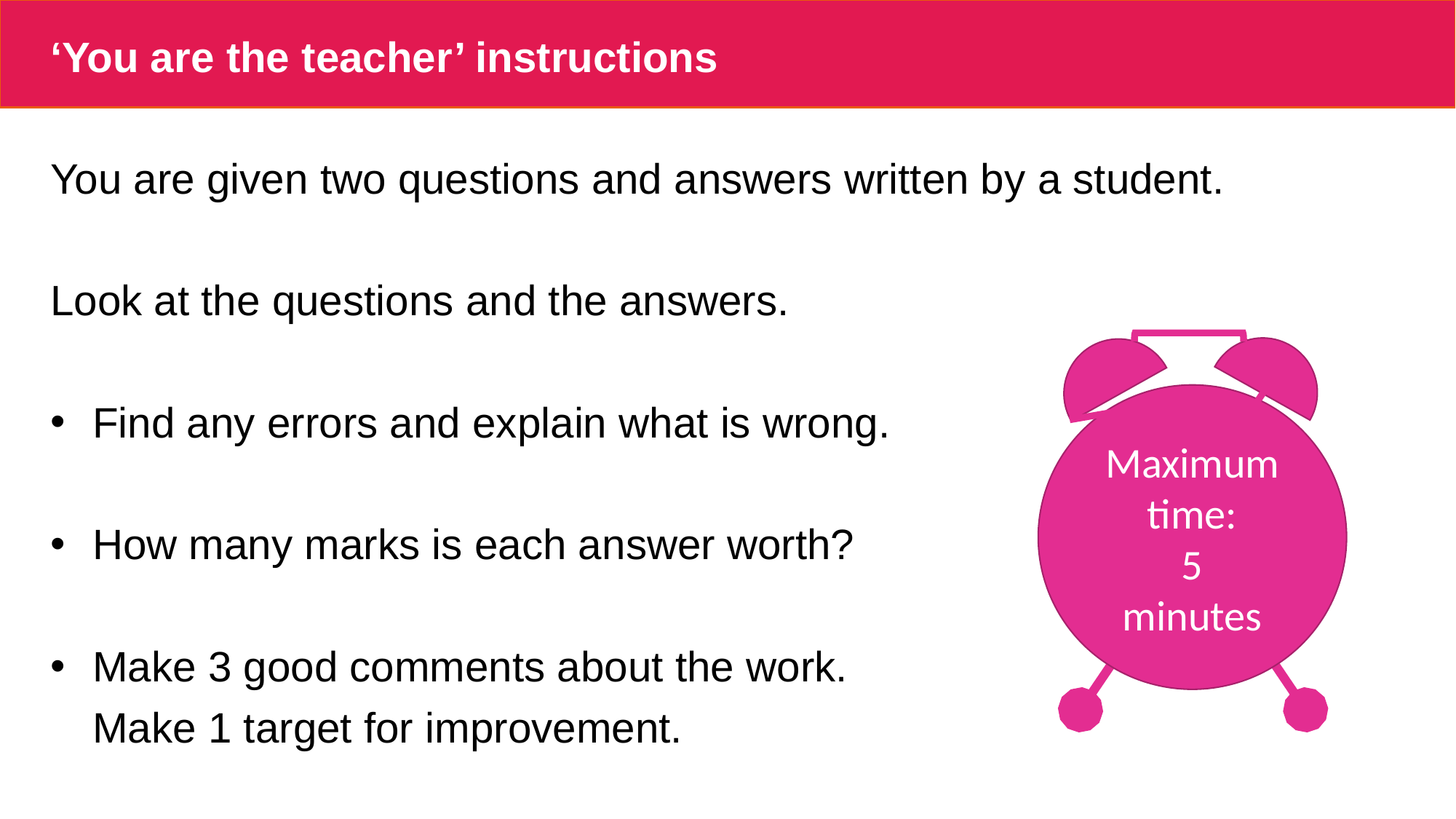

# ‘You are the teacher’ instructions
You are given two questions and answers written by a student.

Look at the questions and the answers.

Find any errors and explain what is wrong.

How many marks is each answer worth?

Make 3 good comments about the work.
  	Make 1 target for improvement.

Maximum time:
5
minutes